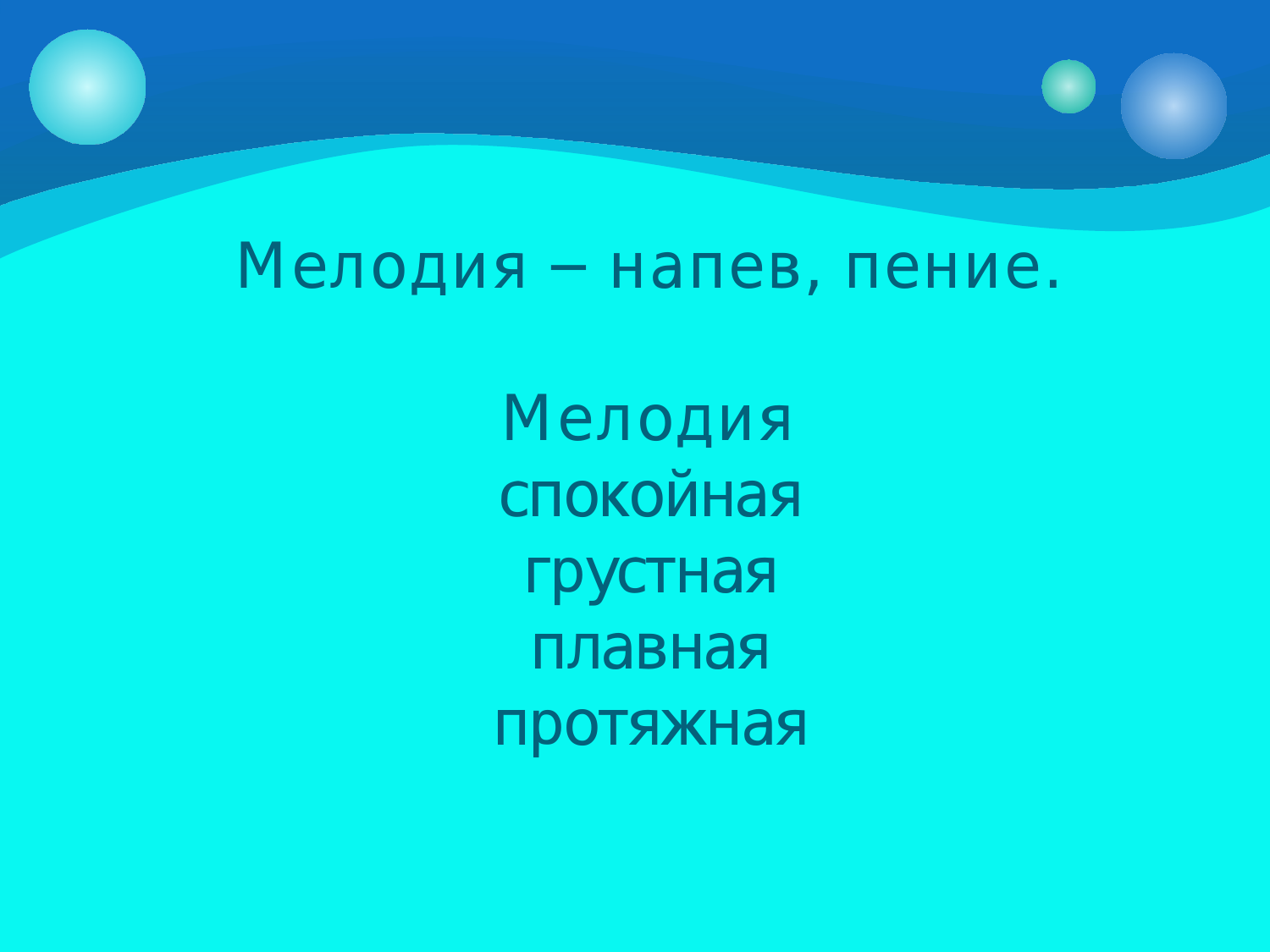

# Мелодия – напев, пение. Мелодия спокойная грустная плавная протяжная